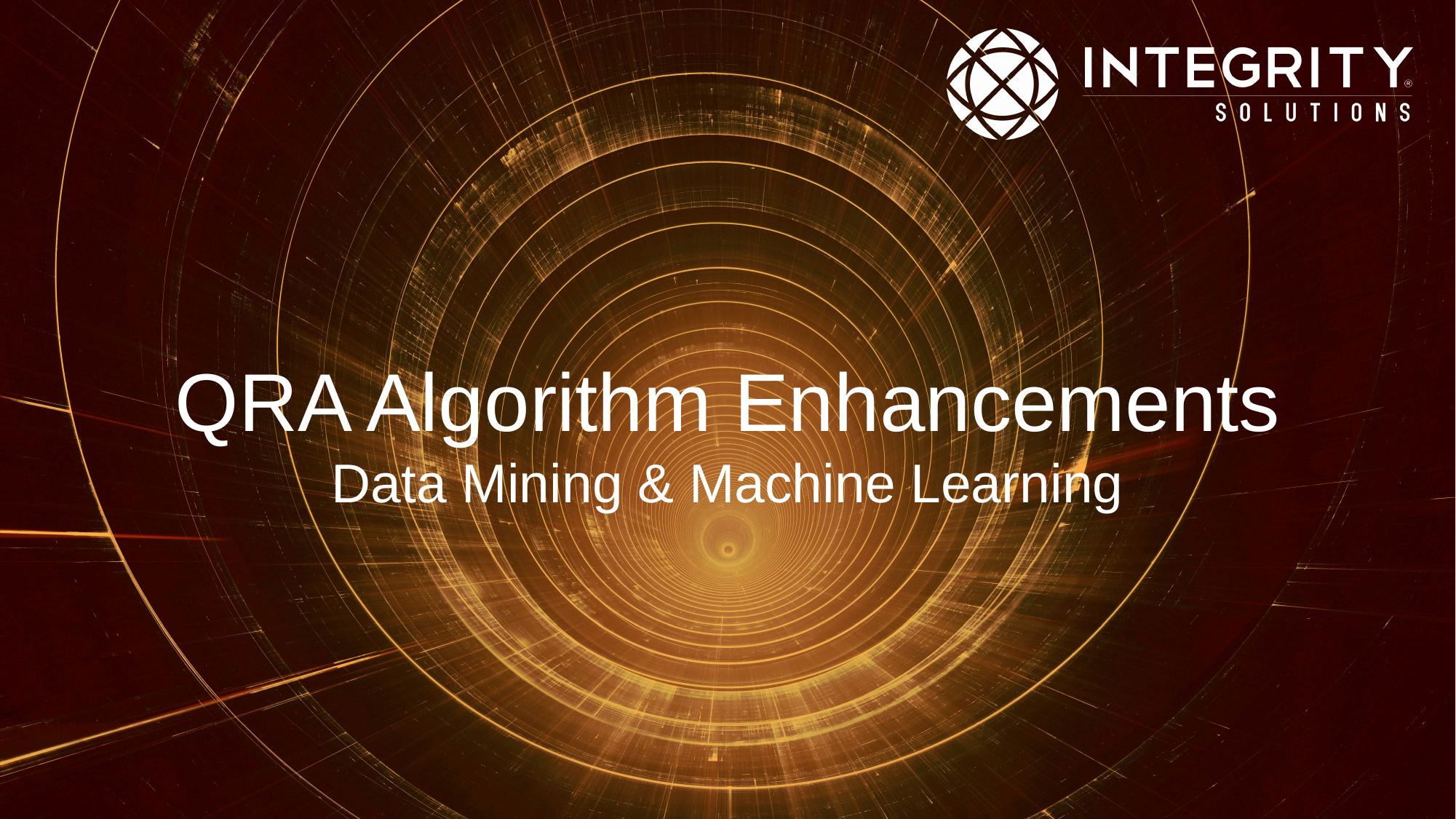

QRA Algorithm Enhancements
Data Mining & Machine Learning